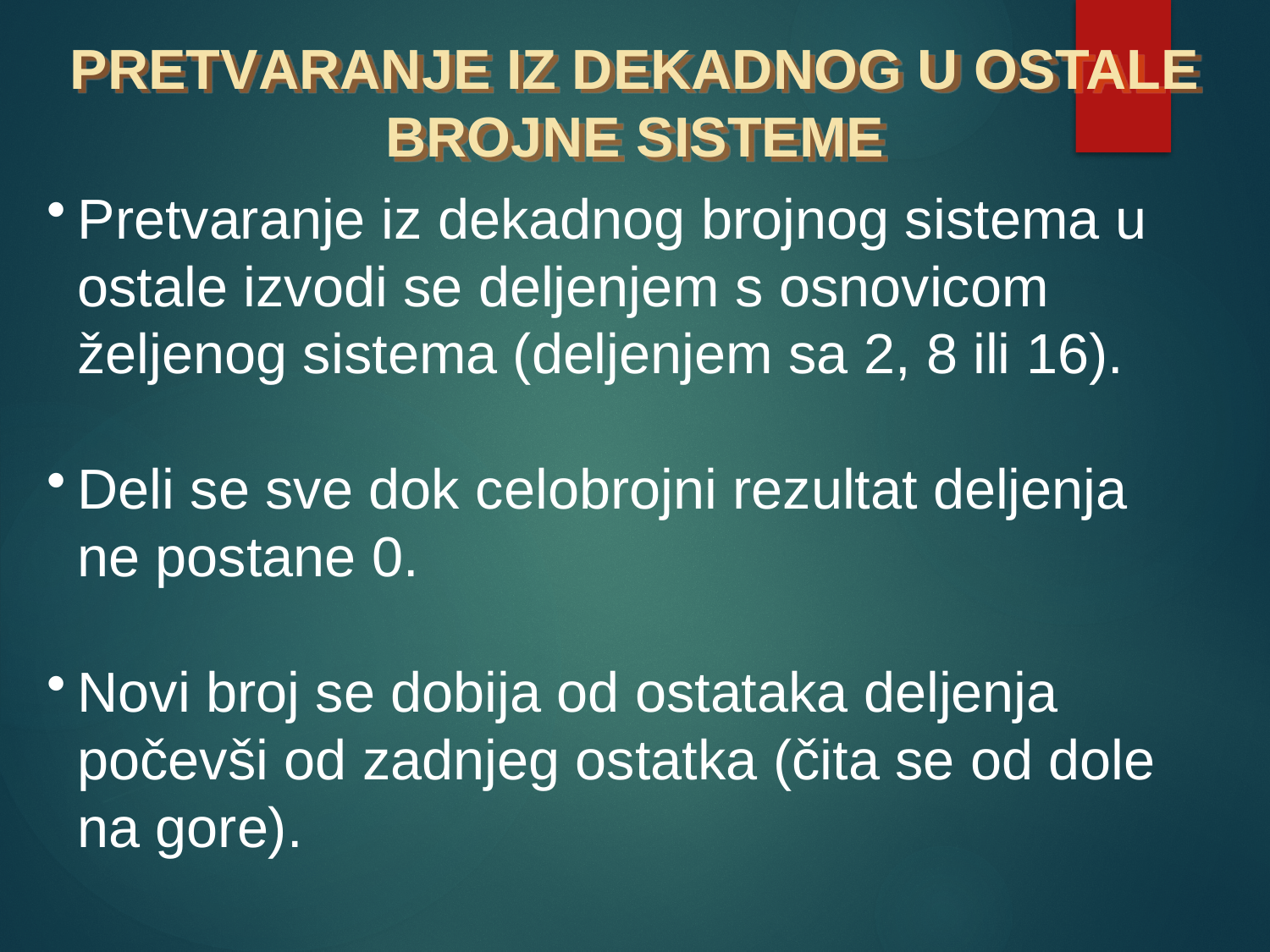

# PRETVARANJE IZ DEKADNOG U OSTALE BROJNE SISTEME
Pretvaranje iz dekadnog brojnog sistema u ostale izvodi se deljenjem s osnovicom željenog sistema (deljenjem sa 2, 8 ili 16).

Deli se sve dok celobrojni rezultat deljenja ne postane 0.

Novi broj se dobija od ostataka deljenja počevši od zadnjeg ostatka (čita se od dole na gore).